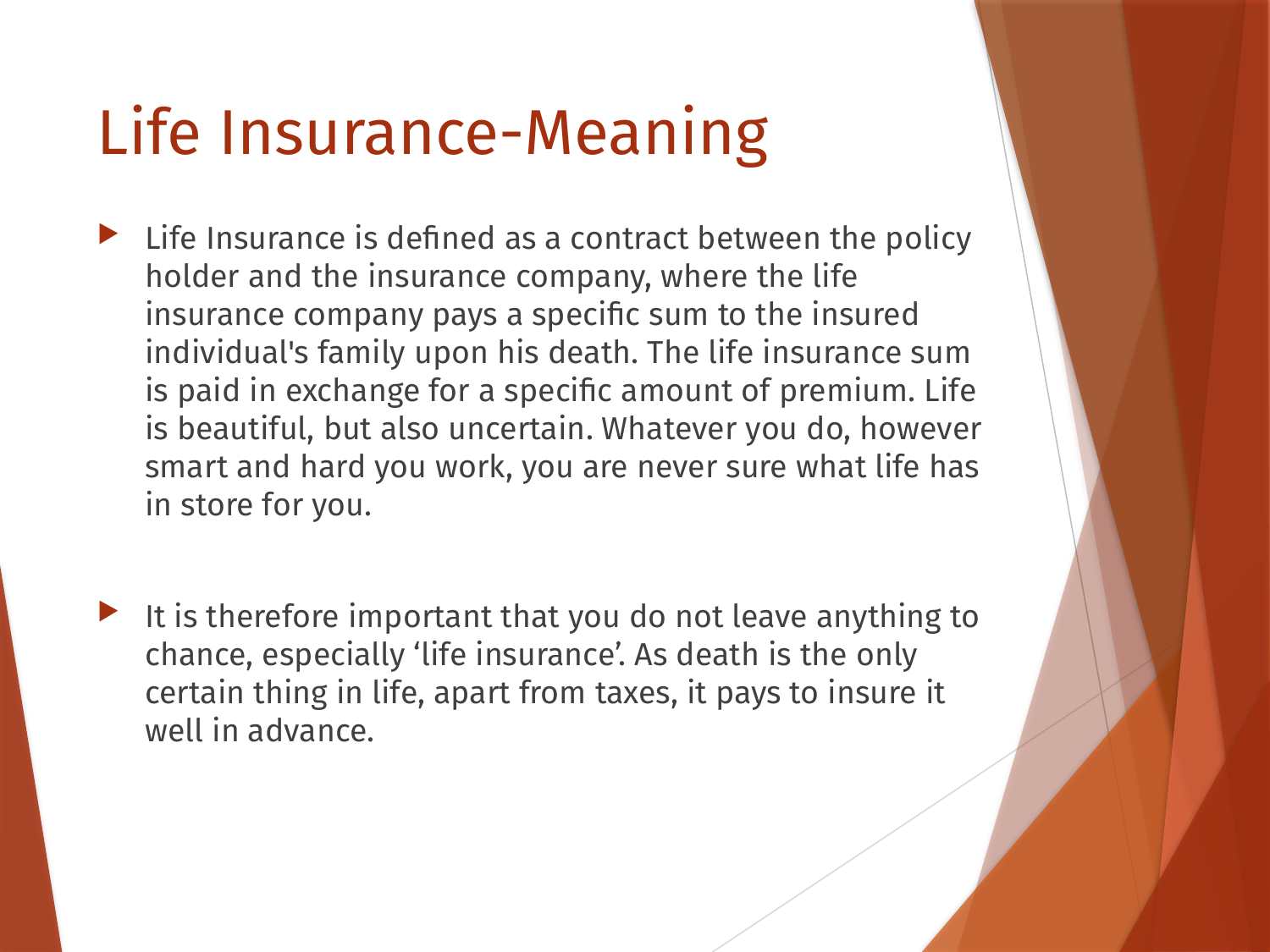

# Life Insurance-Meaning
Life Insurance is defined as a contract between the policy holder and the insurance company, where the life insurance company pays a specific sum to the insured individual's family upon his death. The life insurance sum is paid in exchange for a specific amount of premium. Life is beautiful, but also uncertain. Whatever you do, however smart and hard you work, you are never sure what life has in store for you.

It is therefore important that you do not leave anything to chance, especially ‘life insurance’. As death is the only certain thing in life, apart from taxes, it pays to insure it well in advance.